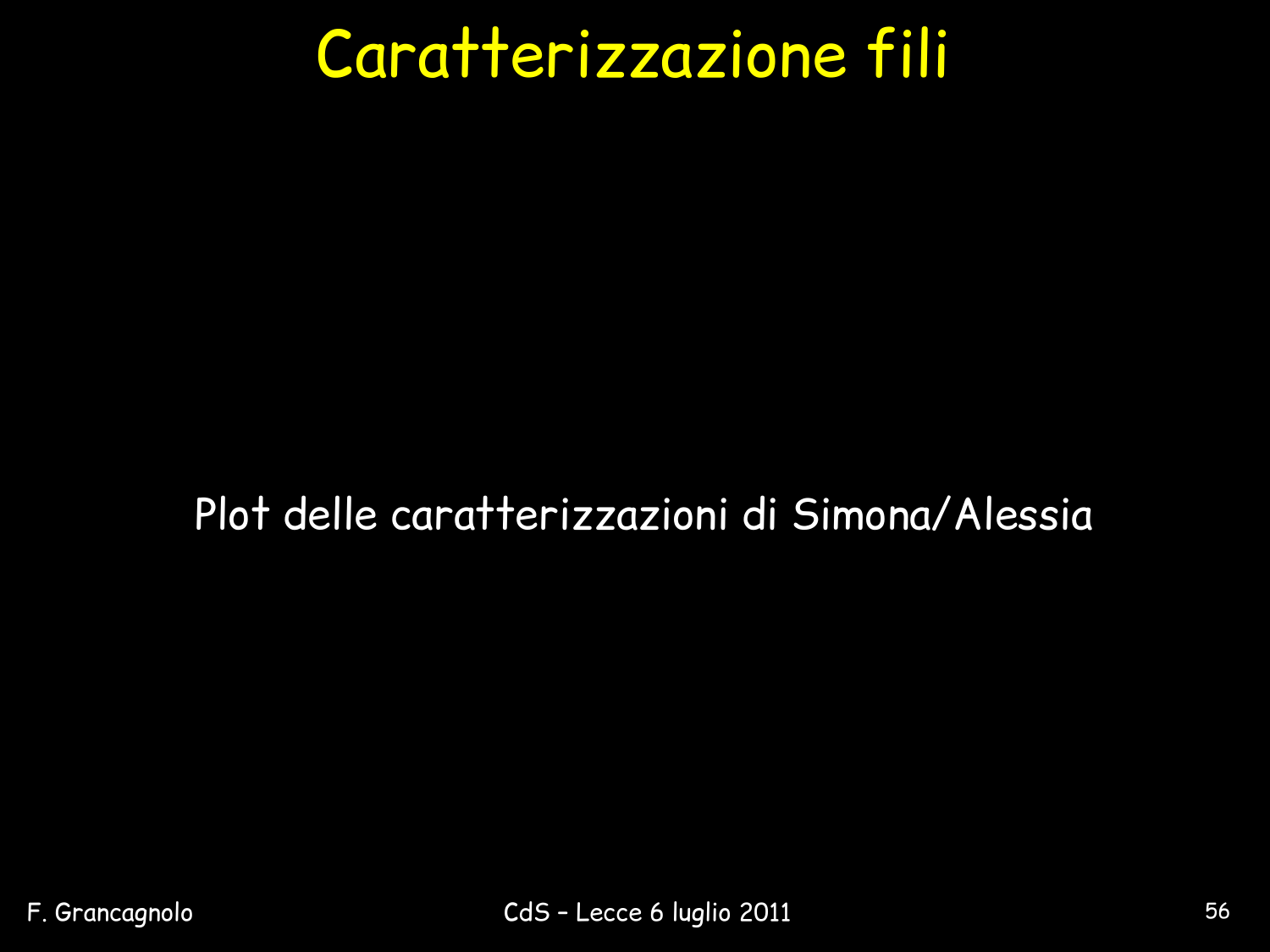

# Caratterizzazione fili
Plot delle caratterizzazioni di Simona/Alessia
F. Grancagnolo                                          CdS – Lecce 6 luglio 2011
56